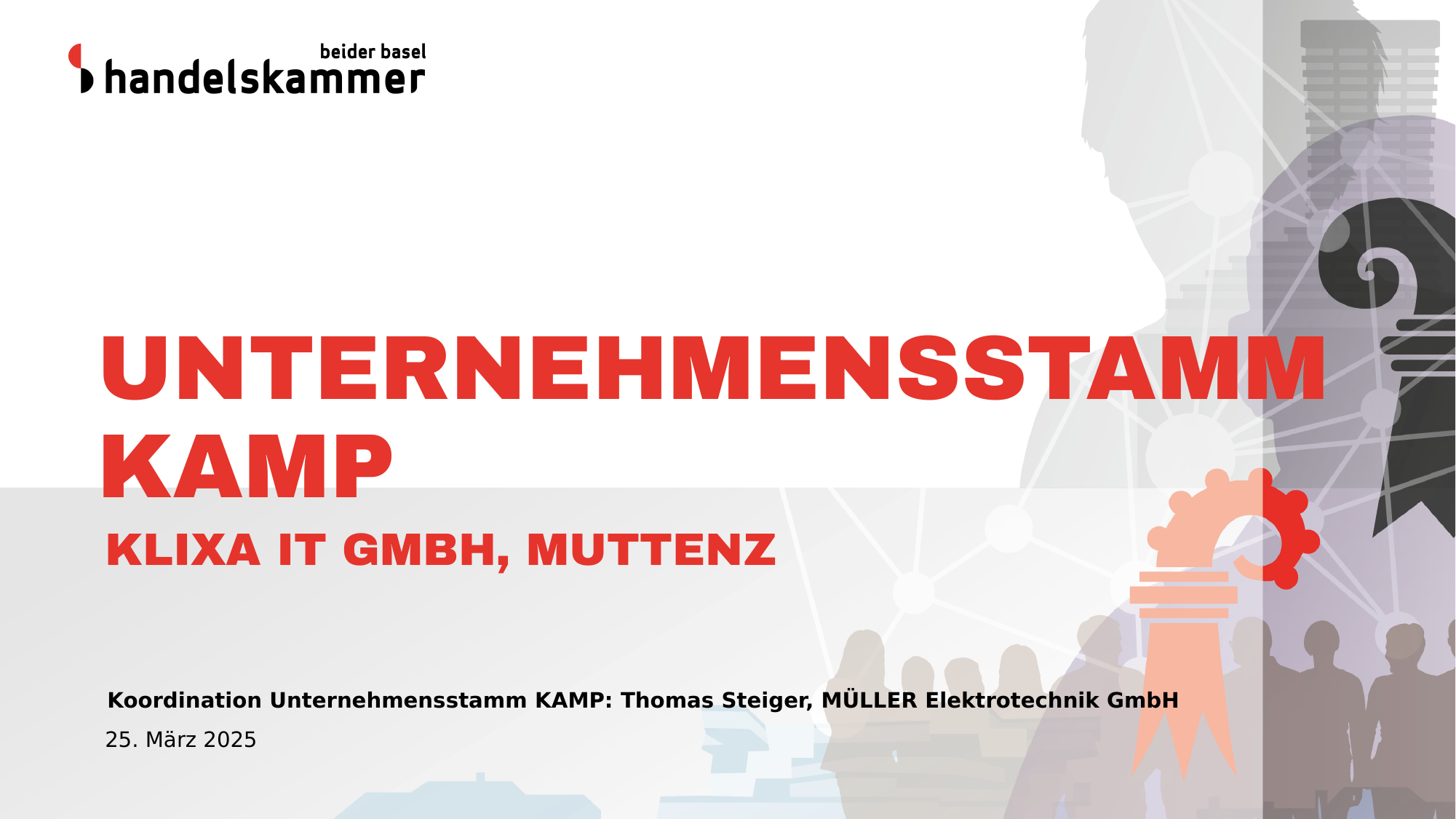

# UnternehmensstammKAMP
Klixa IT gmbH, Muttenz
Koordination Unternehmensstamm KAMP: Thomas Steiger, MÜLLER Elektrotechnik GmbH
25. März 2025